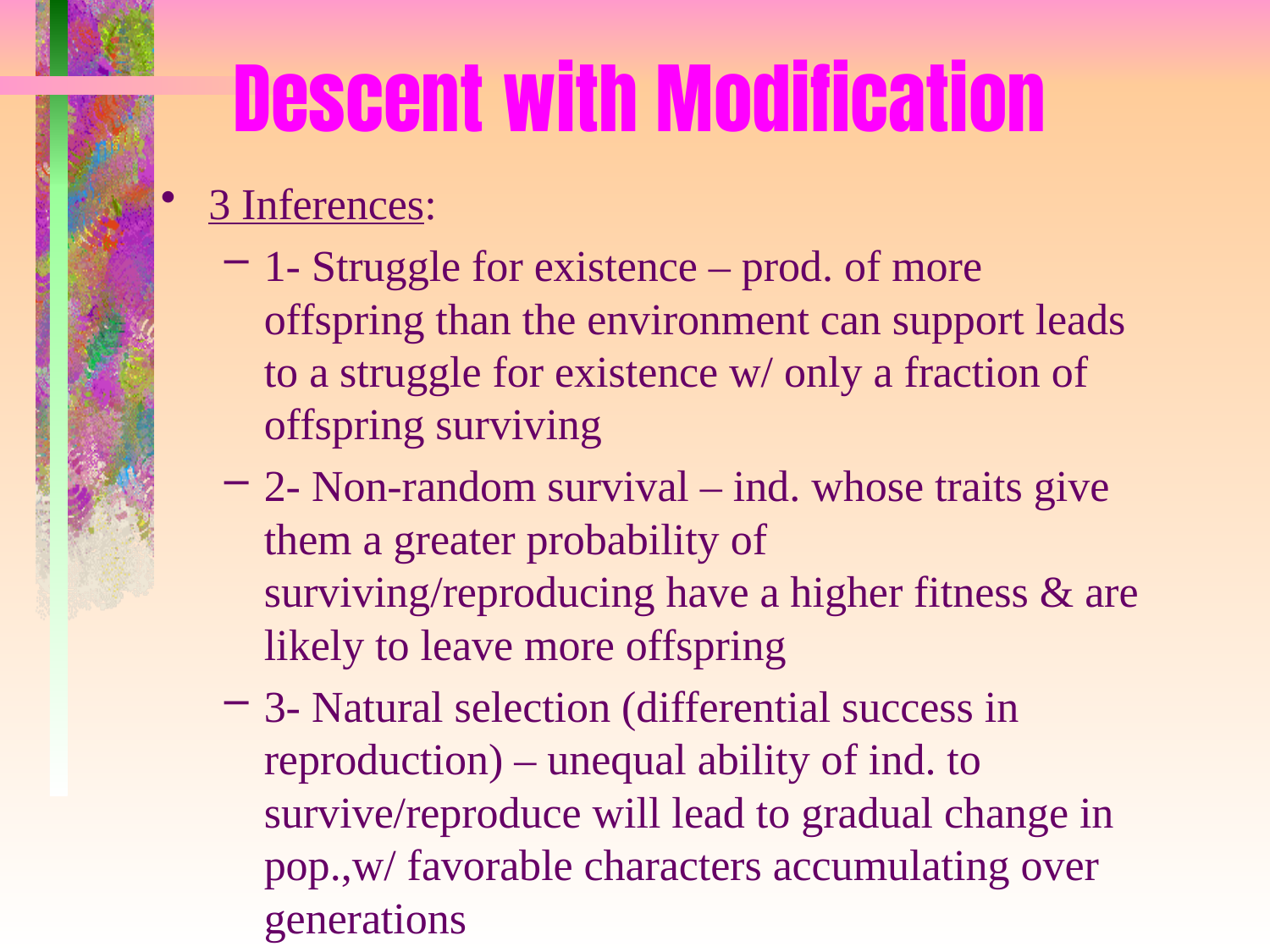

# Descent with Modification
3 Inferences:
1- Struggle for existence – prod. of more offspring than the environment can support leads to a struggle for existence w/ only a fraction of offspring surviving
2- Non-random survival – ind. whose traits give them a greater probability of surviving/reproducing have a higher fitness & are likely to leave more offspring
3- Natural selection (differential success in reproduction) – unequal ability of ind. to survive/reproduce will lead to gradual change in pop.,w/ favorable characters accumulating over generations